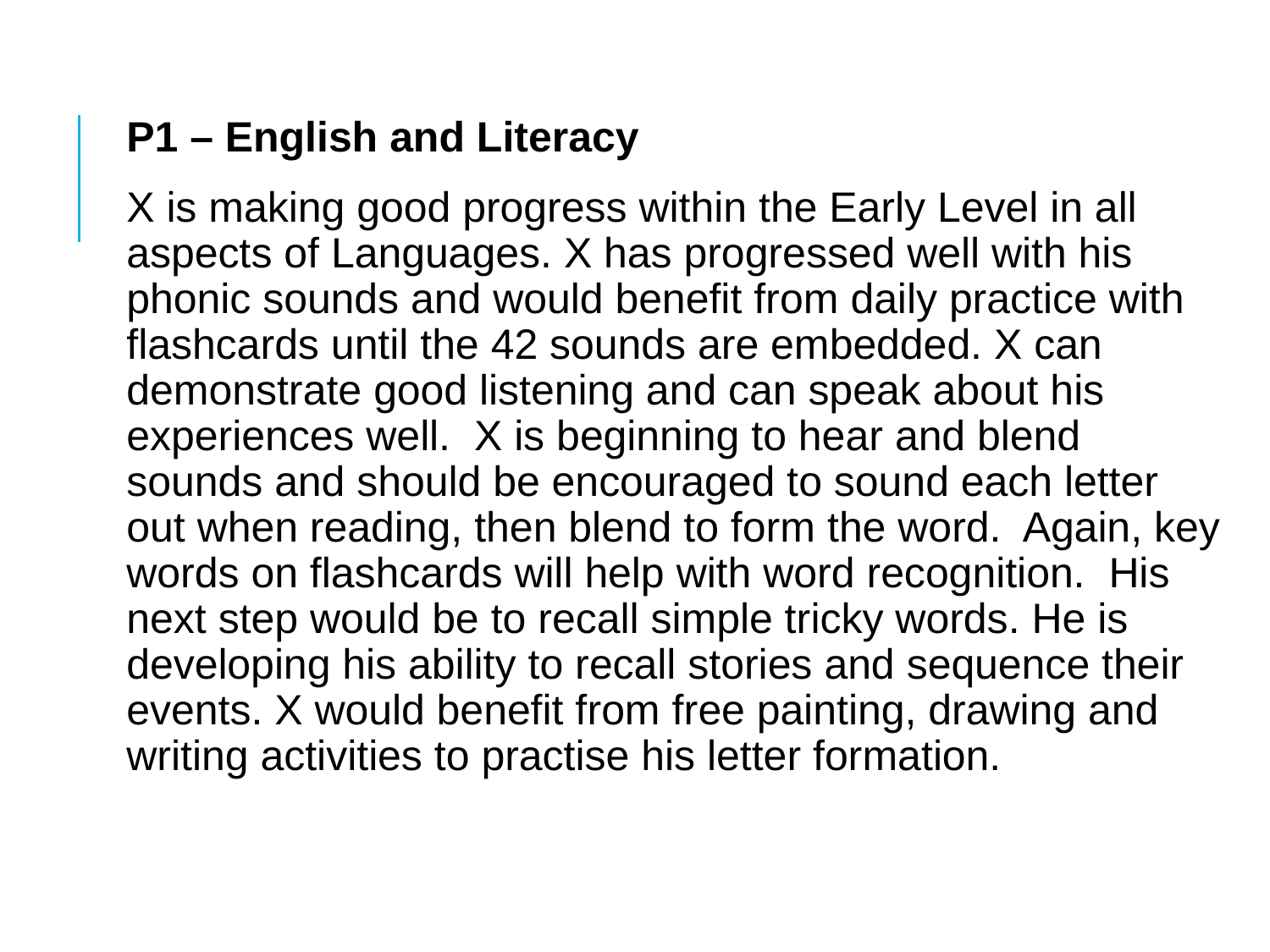

P1 – English and Literacy
X is making good progress within the Early Level in all aspects of Languages. X has progressed well with his phonic sounds and would benefit from daily practice with flashcards until the 42 sounds are embedded. X can demonstrate good listening and can speak about his experiences well.  X is beginning to hear and blend sounds and should be encouraged to sound each letter out when reading, then blend to form the word.  Again, key words on flashcards will help with word recognition.  His next step would be to recall simple tricky words. He is developing his ability to recall stories and sequence their events. X would benefit from free painting, drawing and writing activities to practise his letter formation.